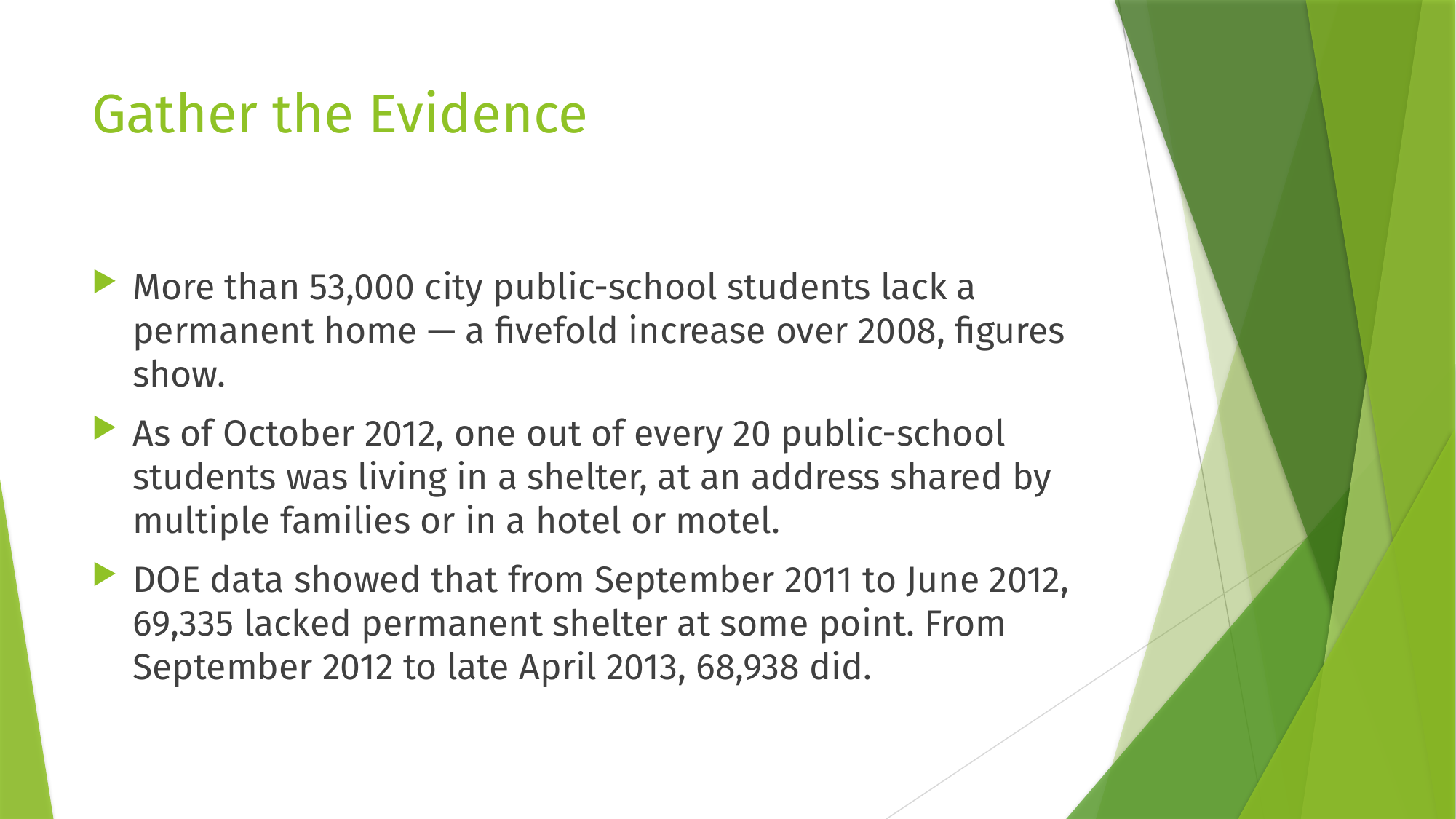

# Gather the Evidence
More than 53,000 city public-school students lack a permanent home — a fivefold increase over 2008, figures show.
As of October 2012, one out of every 20 public-school students was living in a shelter, at an address shared by multiple families or in a hotel or motel.
DOE data showed that from September 2011 to June 2012, 69,335 lacked permanent shelter at some point. From September 2012 to late April 2013, 68,938 did.